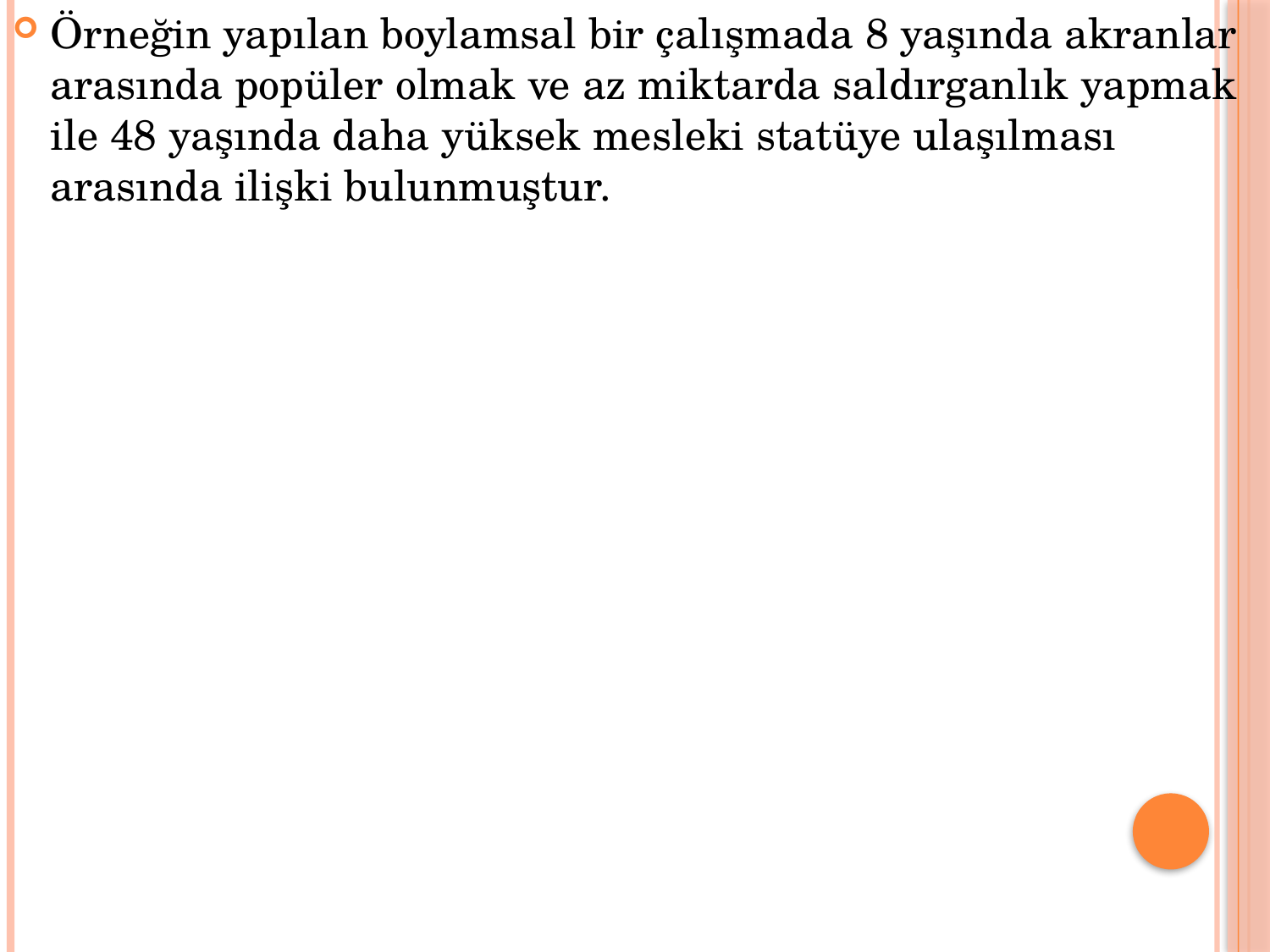

Örneğin yapılan boylamsal bir çalışmada 8 yaşında akranlar arasında popüler olmak ve az miktarda saldırganlık yapmak ile 48 yaşında daha yüksek mesleki statüye ulaşılması arasında ilişki bulunmuştur.